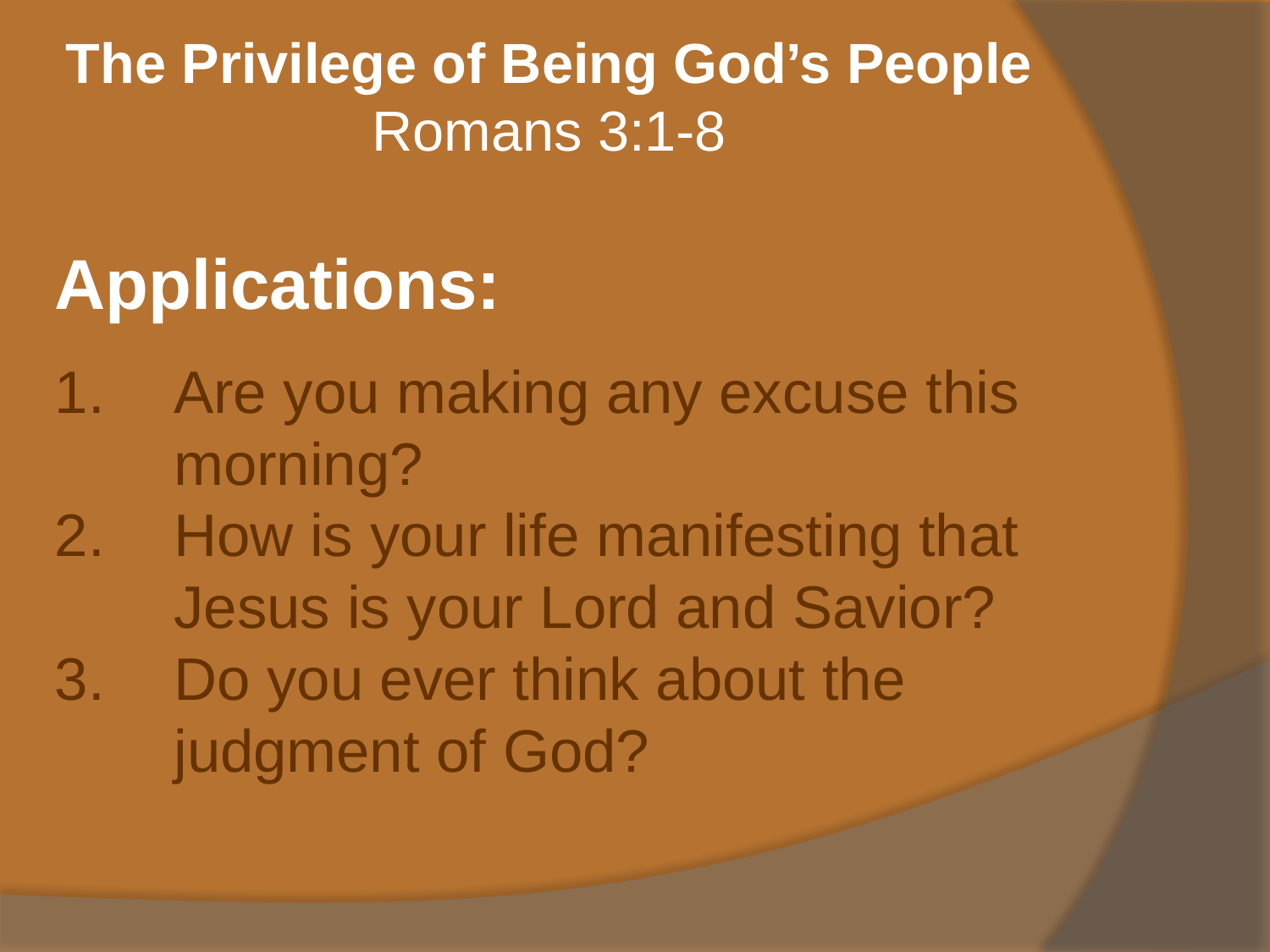

The Privilege of Being God’s People
Romans 3:1-8
Applications:

Are you making any excuse this morning?
How is your life manifesting that Jesus is your Lord and Savior?
Do you ever think about the
	judgment of God?